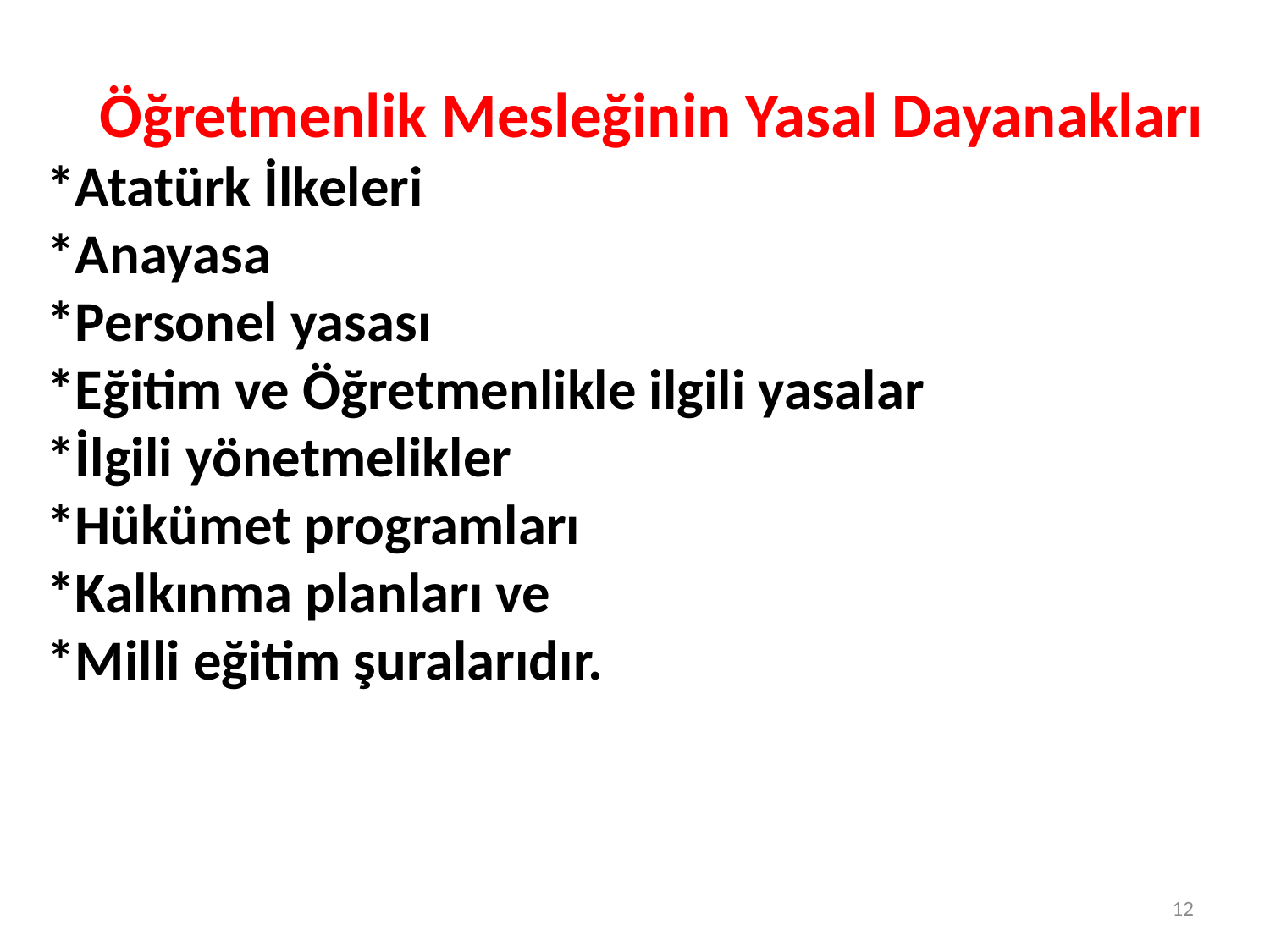

Öğretmenlik Mesleğinin Yasal Dayanakları
*Atatürk İlkeleri
*Anayasa
*Personel yasası
*Eğitim ve Öğretmenlikle ilgili yasalar
*İlgili yönetmelikler
*Hükümet programları
*Kalkınma planları ve
*Milli eğitim şuralarıdır.

12